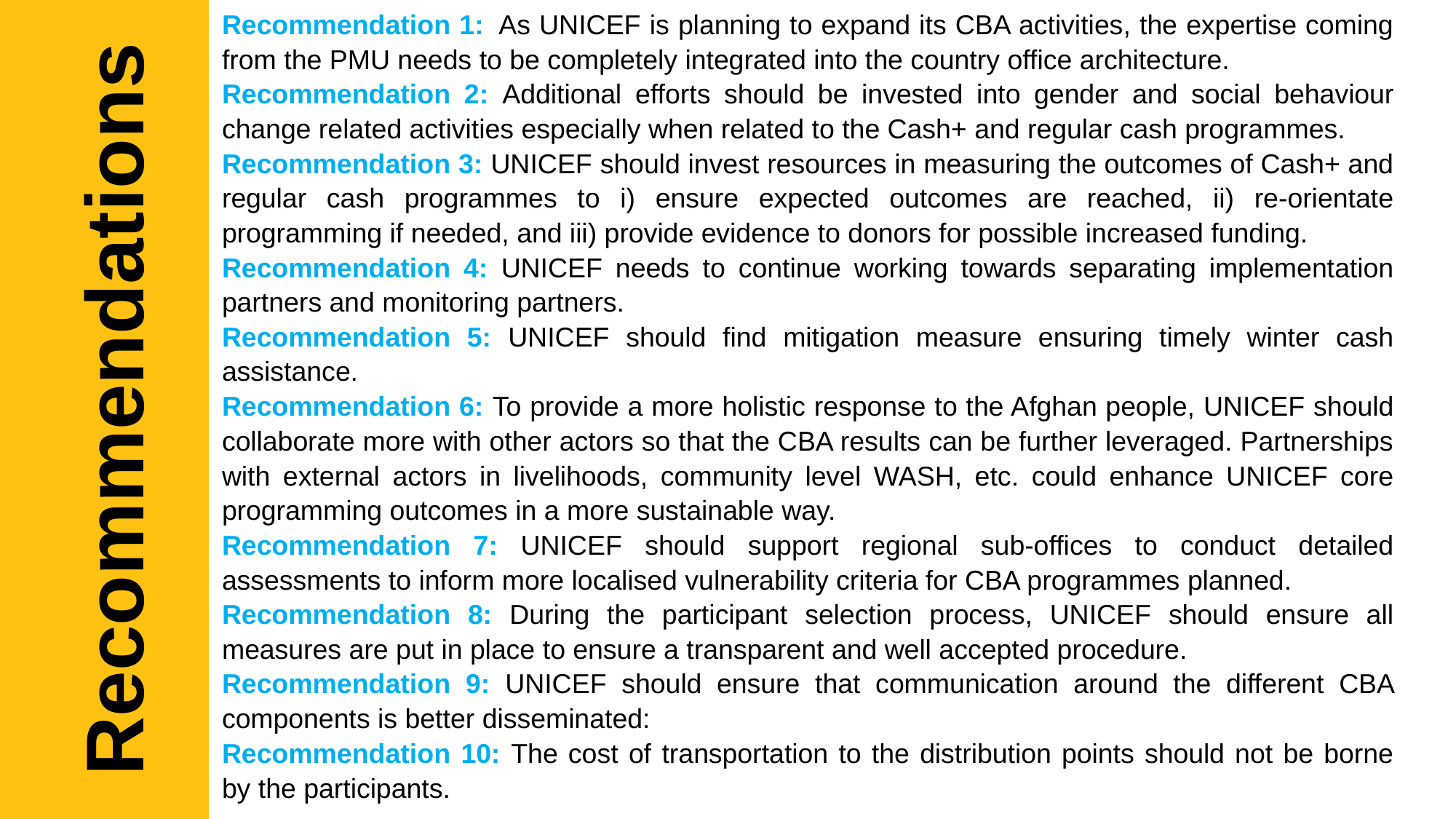

Recommendation 1: As UNICEF is planning to expand its CBA activities, the expertise coming from the PMU needs to be completely integrated into the country office architecture.
Recommendation 2: Additional efforts should be invested into gender and social behaviour change related activities especially when related to the Cash+ and regular cash programmes.
Recommendation 3: UNICEF should invest resources in measuring the outcomes of Cash+ and regular cash programmes to i) ensure expected outcomes are reached, ii) re-orientate programming if needed, and iii) provide evidence to donors for possible increased funding.
Recommendation 4: UNICEF needs to continue working towards separating implementation partners and monitoring partners.
Recommendation 5: UNICEF should find mitigation measure ensuring timely winter cash assistance.
Recommendation 6: To provide a more holistic response to the Afghan people, UNICEF should collaborate more with other actors so that the CBA results can be further leveraged. Partnerships with external actors in livelihoods, community level WASH, etc. could enhance UNICEF core programming outcomes in a more sustainable way.
Recommendation 7: UNICEF should support regional sub-offices to conduct detailed assessments to inform more localised vulnerability criteria for CBA programmes planned.
Recommendation 8: During the participant selection process, UNICEF should ensure all measures are put in place to ensure a transparent and well accepted procedure.
Recommendation 9: UNICEF should ensure that communication around the different CBA components is better disseminated:
Recommendation 10: The cost of transportation to the distribution points should not be borne by the participants.

Relevance (EQ1-4)

Recommendations